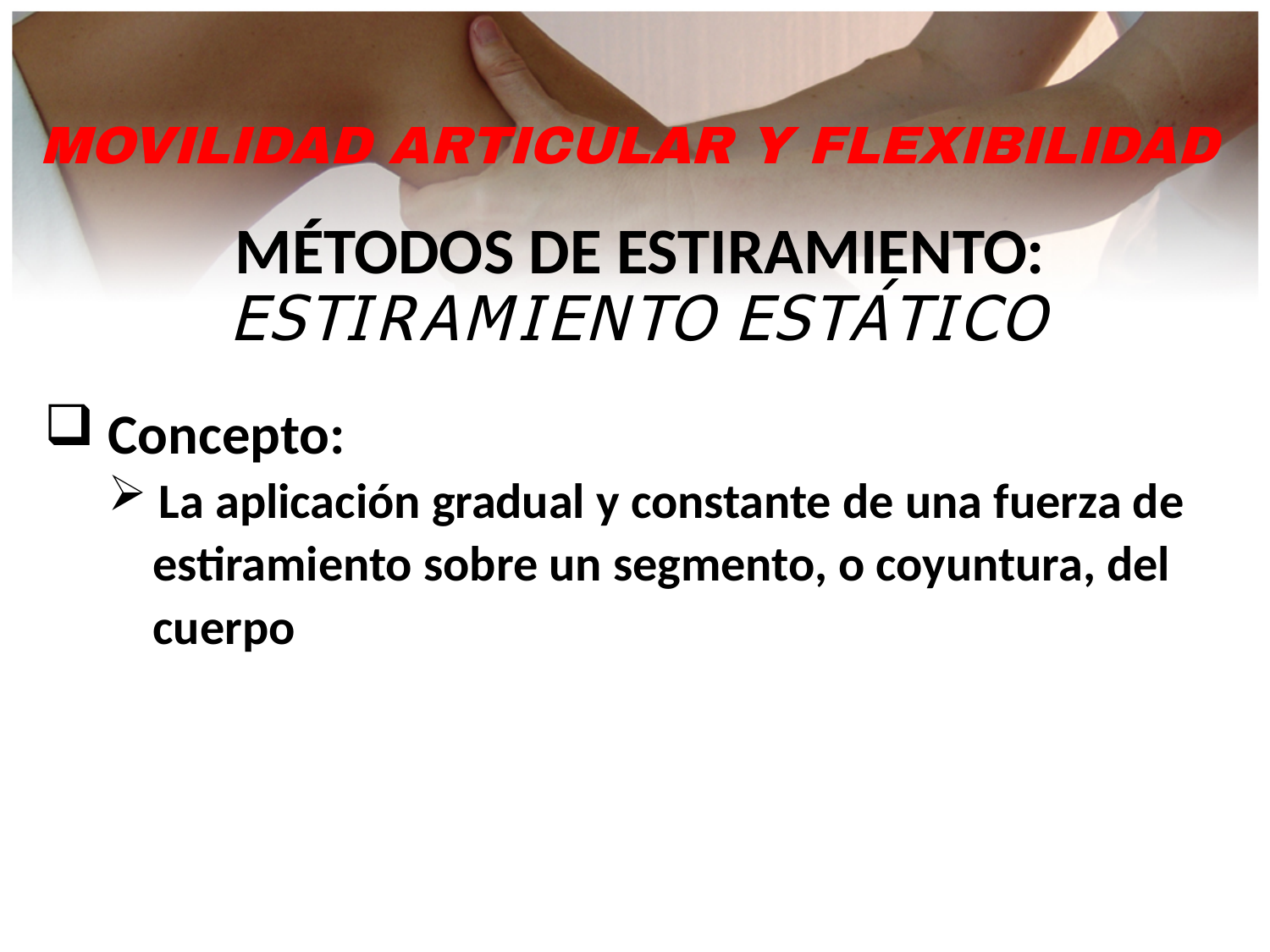

MOVILIDAD ARTICULAR Y FLEXIBILIDAD
MÉTODOS DE ESTIRAMIENTO:
ESTIRAMIENTO ESTÁTICO
 Concepto:
 La aplicación gradual y constante de una fuerza de
    estiramiento sobre un segmento, o coyuntura, del
    cuerpo